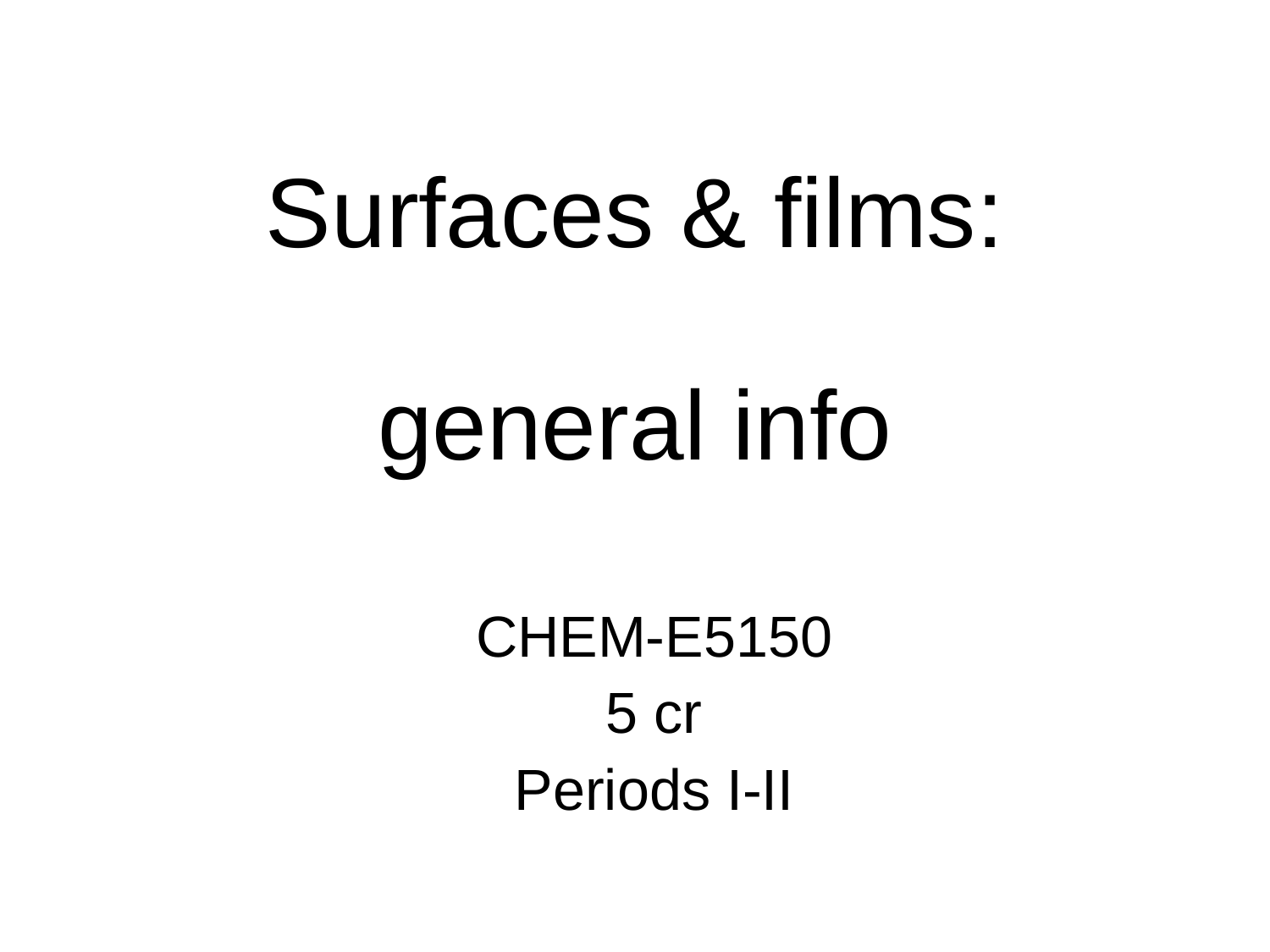

# Surfaces & films: general info
CHEM-E5150
5 cr
Periods I-II